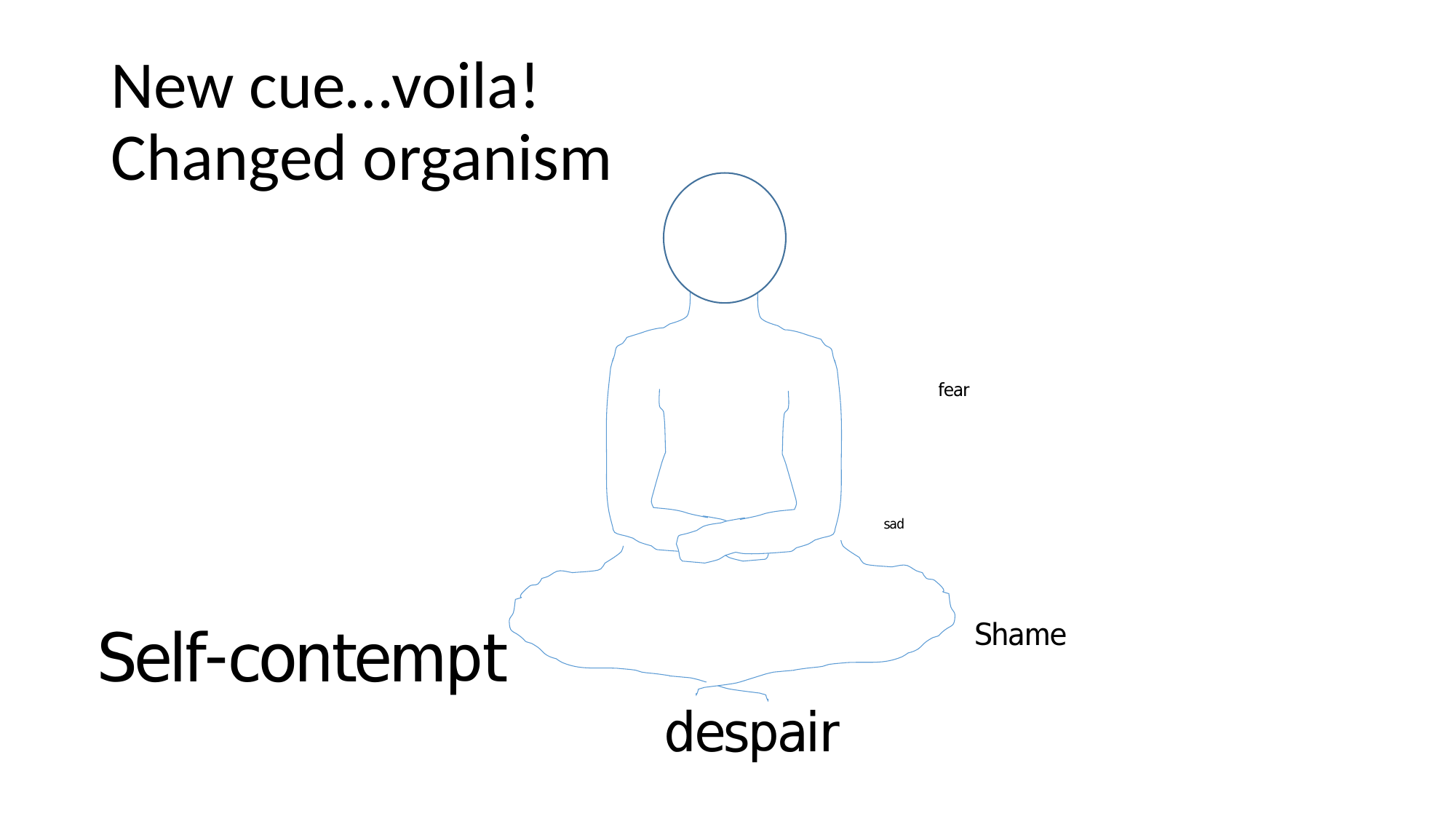

# New cue…voila! Changed organism

fear
sad
Self-contempt
Shame
despair